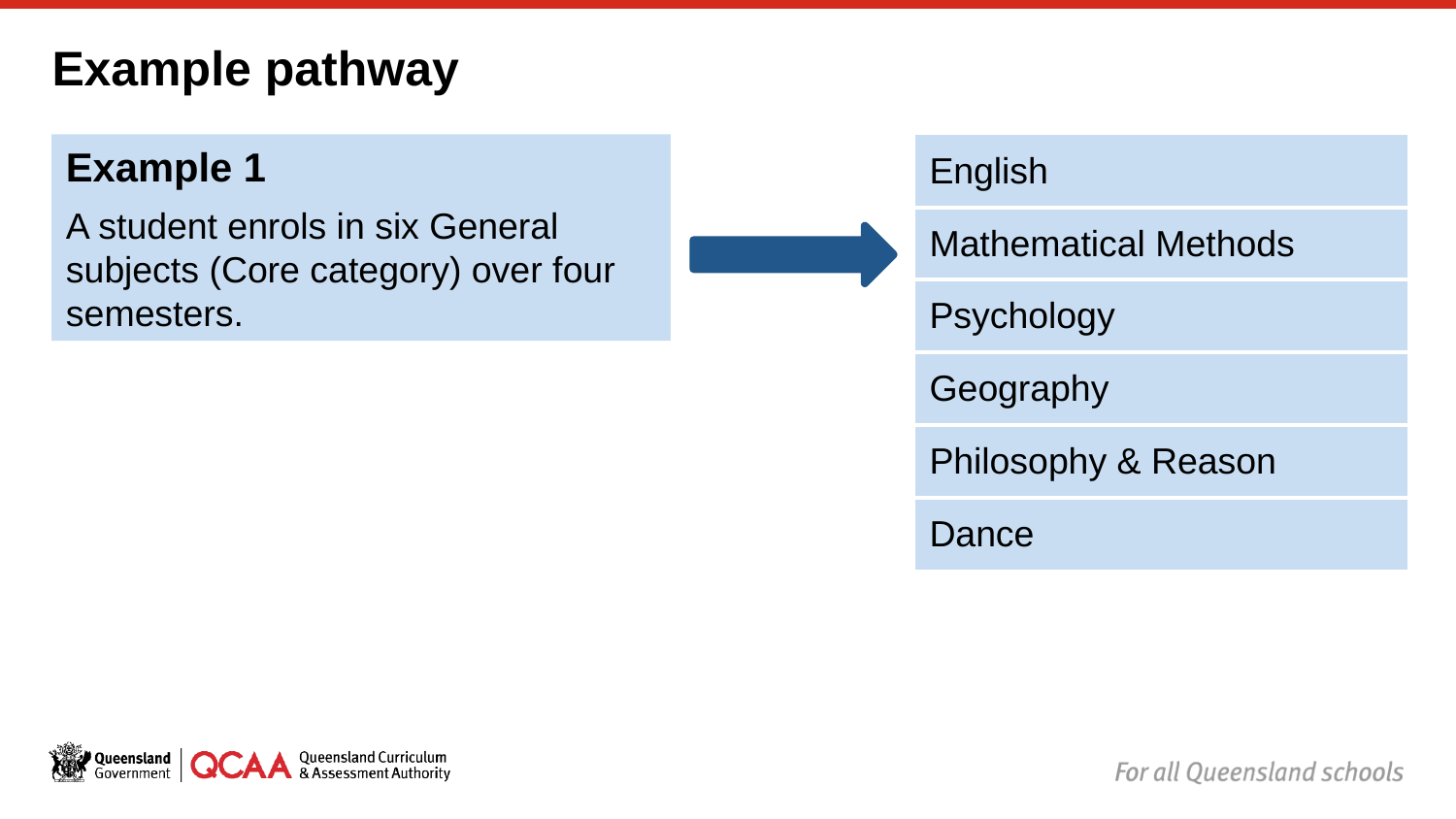

# Example pathway
Example 1
A student enrols in six General subjects (Core category) over four semesters.
| English |
| --- |
| Mathematical Methods |
| Psychology |
| Geography |
| Philosophy & Reason |
| Dance |